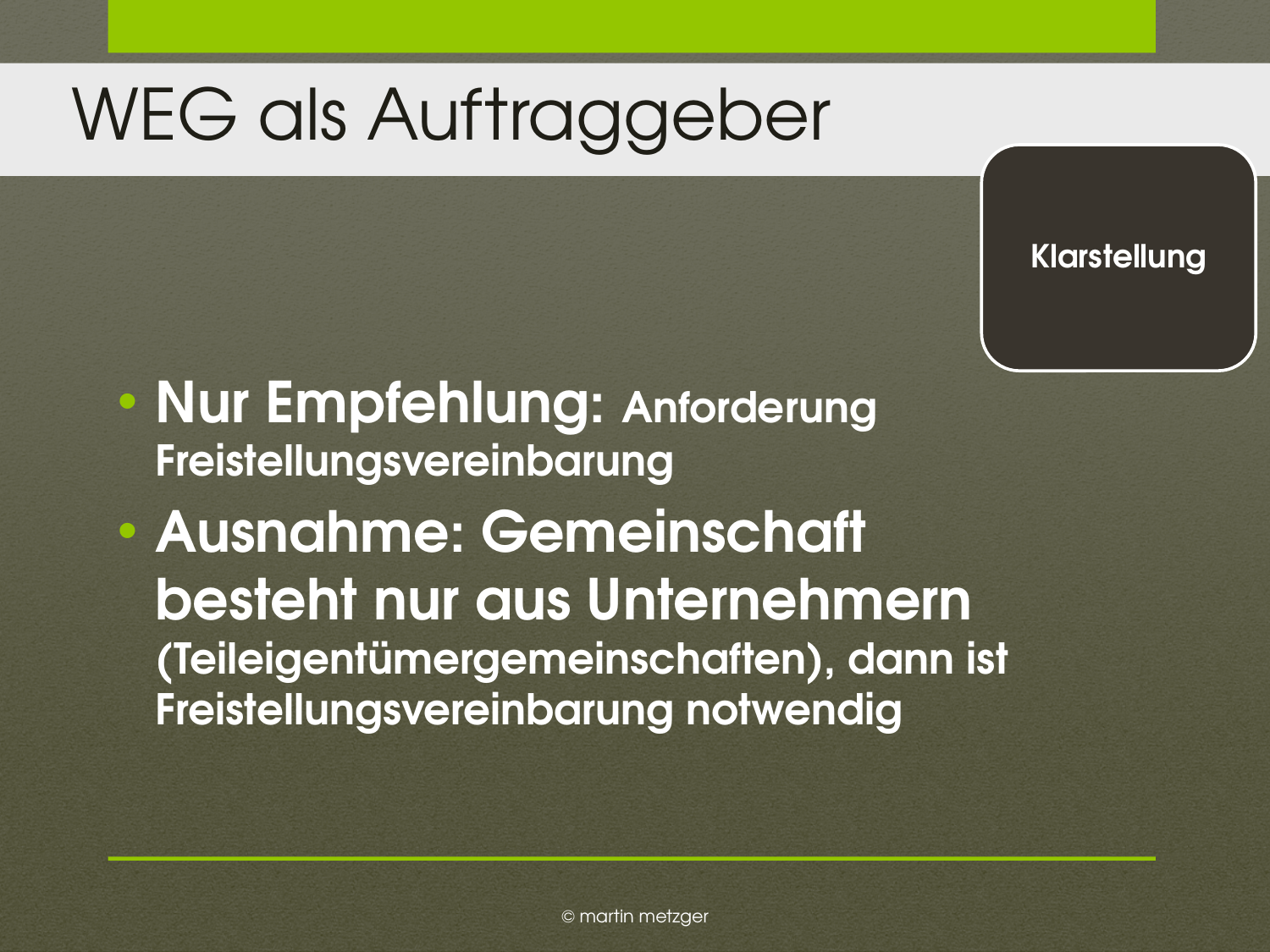

WEG als Auftraggeber

Klarstellung
Nur Empfehlung: Anforderung Freistellungsvereinbarung
Ausnahme: Gemeinschaft besteht nur aus Unternehmern (Teileigentümergemeinschaften), dann ist Freistellungsvereinbarung notwendig

© martin metzger